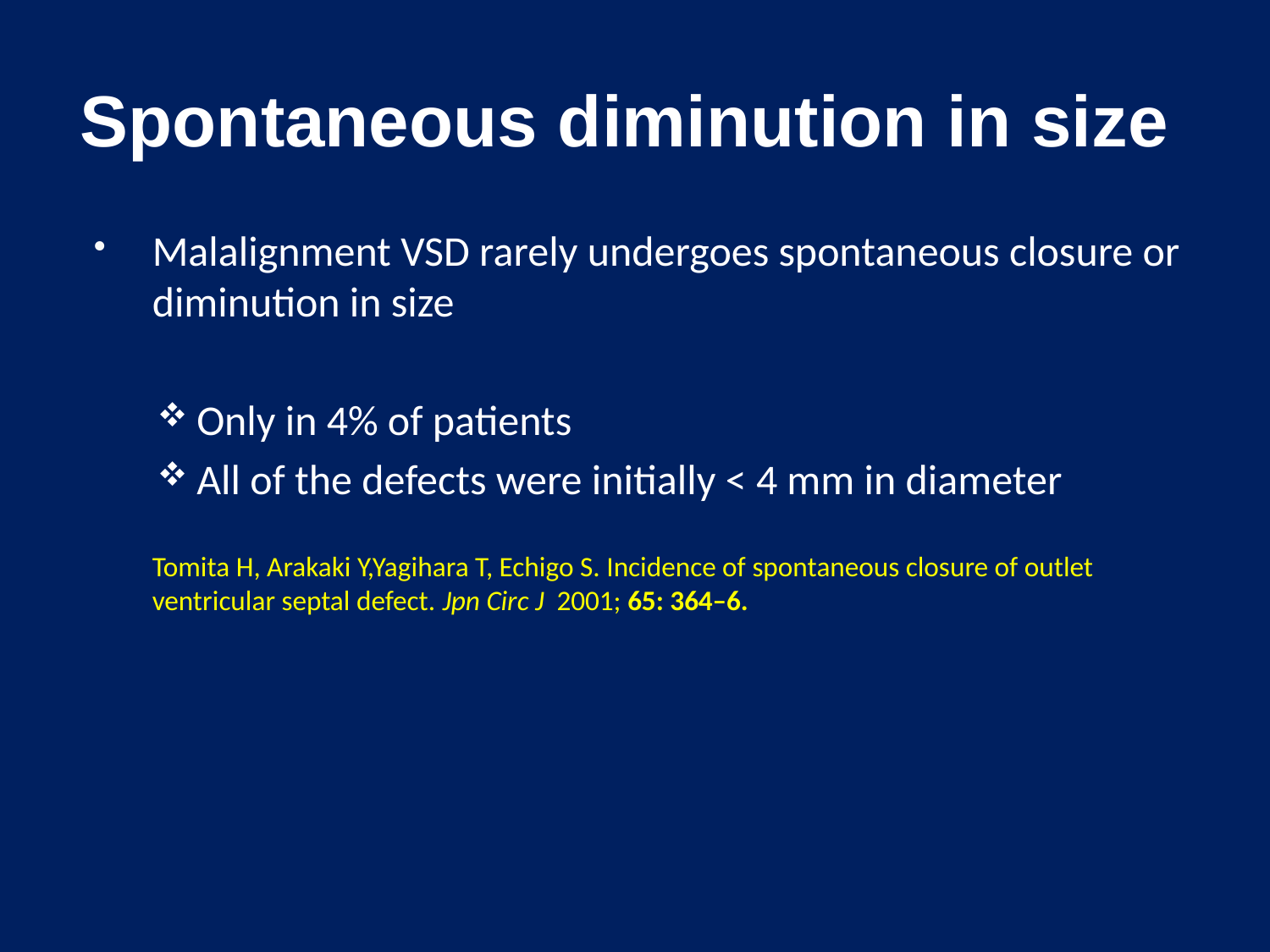

# Spontaneous diminution in size

Malalignment VSD rarely undergoes spontaneous closure or diminution in size

Only in 4% of patients
All of the defects were initially < 4 mm in diameter

	Tomita H, Arakaki Y,Yagihara T, Echigo S. Incidence of spontaneous closure of outlet ventricular septal defect. Jpn Circ J  2001; 65: 364–6.